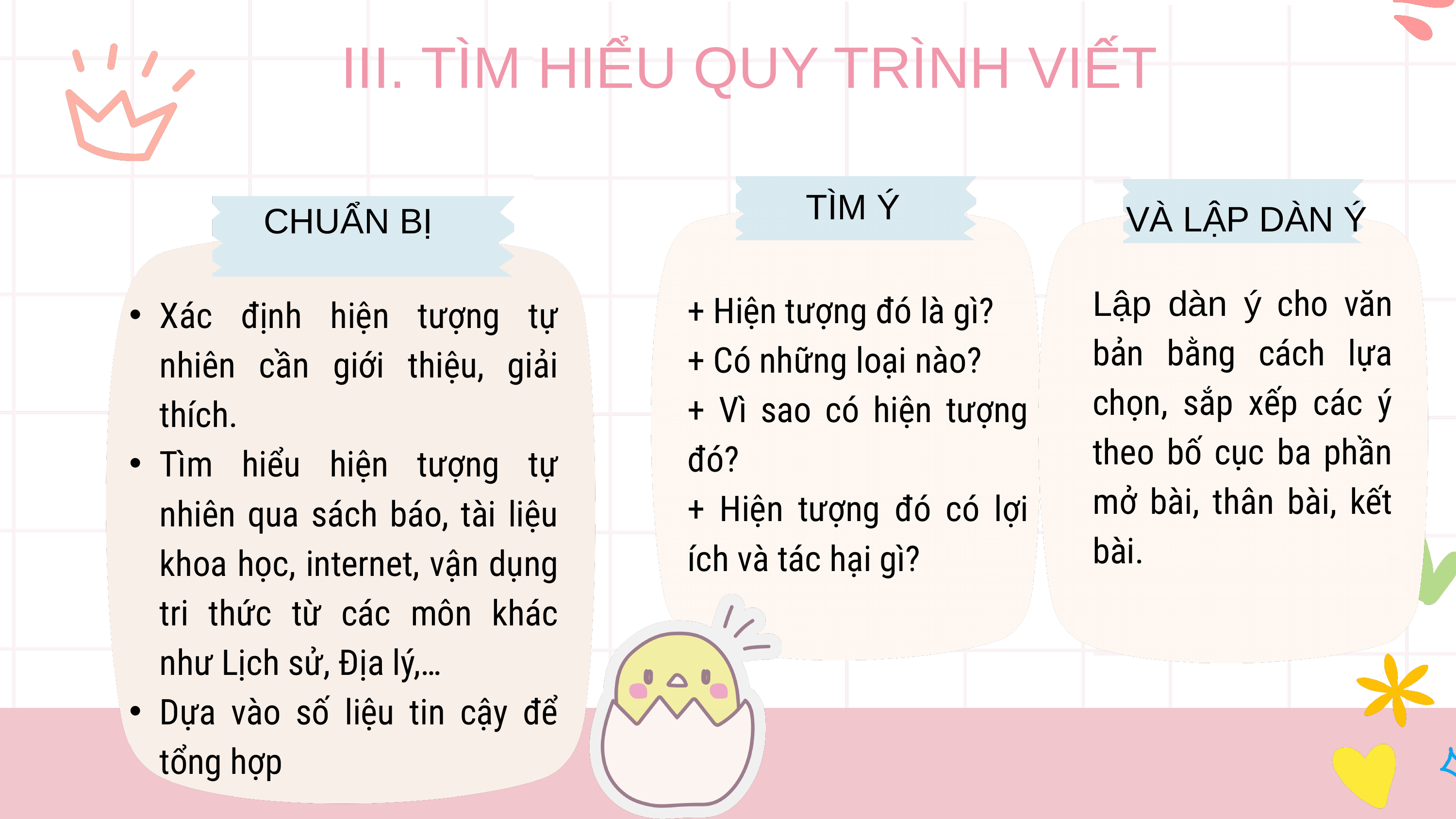

III. TÌM HIỂU QUY TRÌNH VIẾT

TÌM Ý

VÀ LẬP DÀN Ý
CHUẨN BỊ

+ Hiện tượng đó là gì?
+ Có những loại nào?
+ Vì sao có hiện tượng đó?
+ Hiện tượng đó có lợi ích và tác hại gì?
Lập dàn ý cho văn bản bằng cách lựa chọn, sắp xếp các ý theo bố cục ba phần mở bài, thân bài, kết bài.

Xác định hiện tượng tự nhiên cần giới thiệu, giải thích.
Tìm hiểu hiện tượng tự nhiên qua sách báo, tài liệu khoa học, internet, vận dụng tri thức từ các môn khác như Lịch sử, Địa lý,…
Dựa vào số liệu tin cậy để tổng hợp